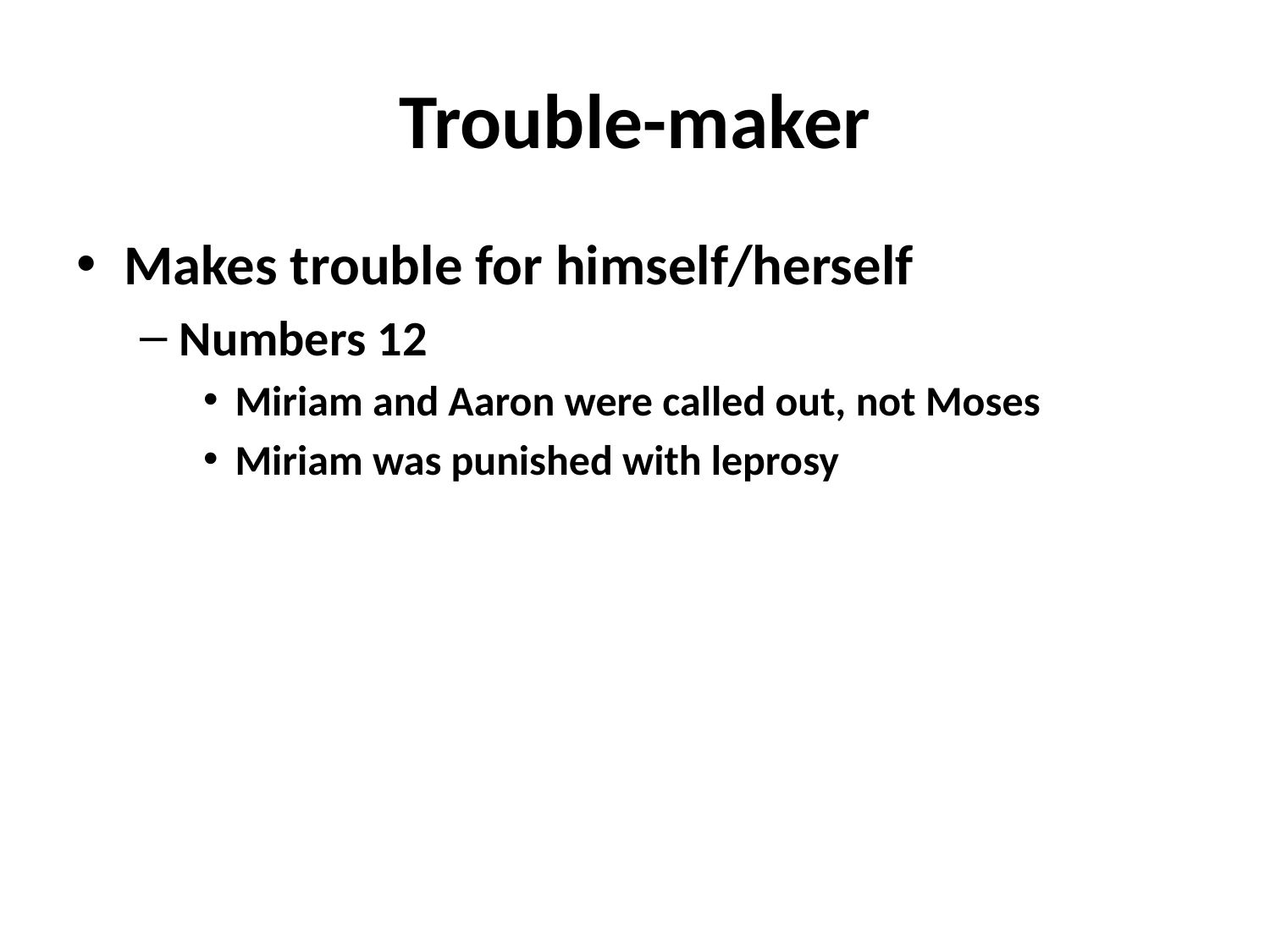

# Trouble-maker
Makes trouble for himself/herself
Numbers 12
Miriam and Aaron were called out, not Moses
Miriam was punished with leprosy